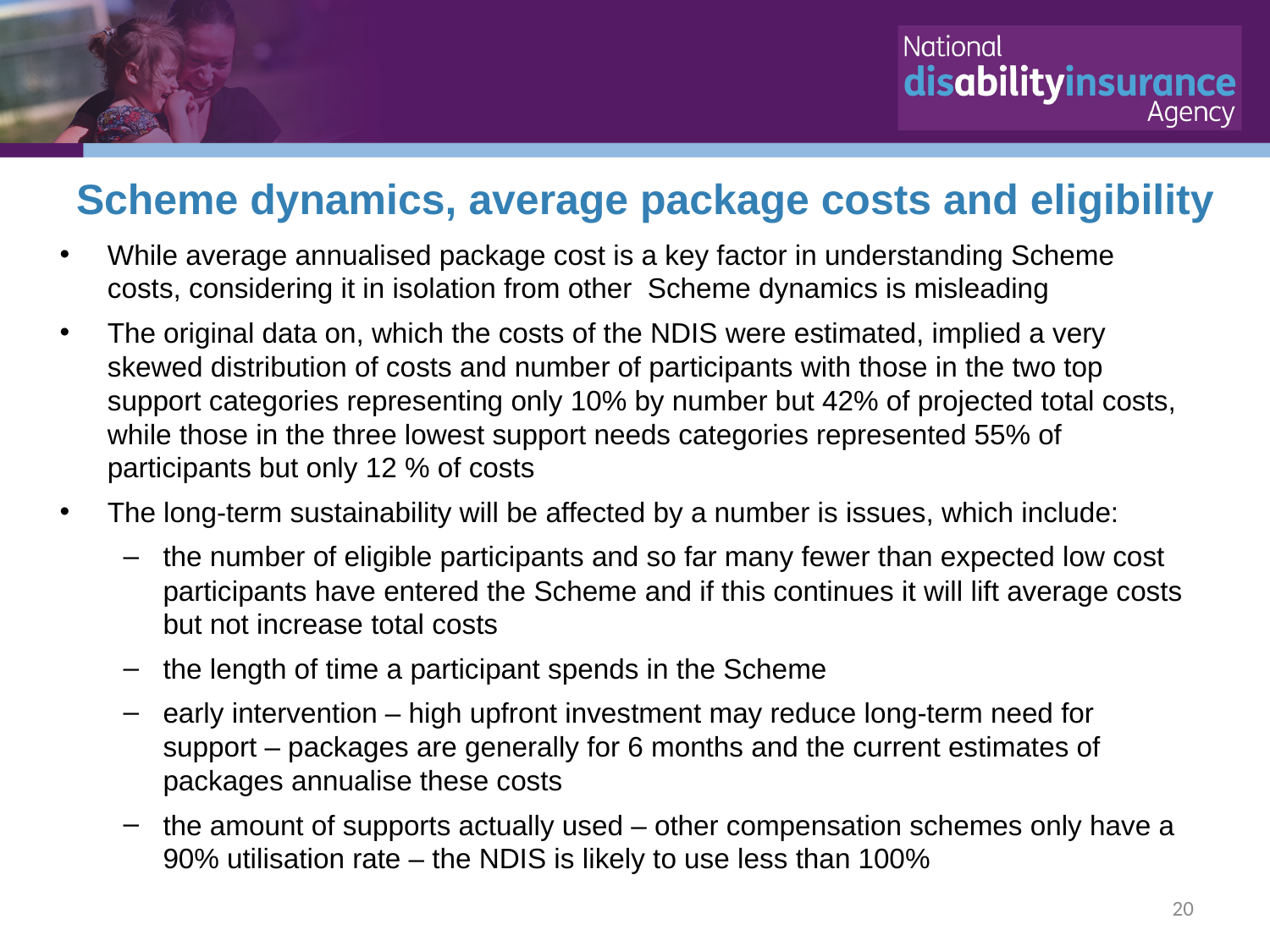

Scheme dynamics, average package costs and eligibility
While average annualised package cost is a key factor in understanding Scheme costs, considering it in isolation from other  Scheme dynamics is misleading
The original data on, which the costs of the NDIS were estimated, implied a very skewed distribution of costs and number of participants with those in the two top support categories representing only 10% by number but 42% of projected total costs, while those in the three lowest support needs categories represented 55% of participants but only 12 % of costs
The long-term sustainability will be affected by a number is issues, which include:
the number of eligible participants and so far many fewer than expected low cost participants have entered the Scheme and if this continues it will lift average costs but not increase total costs
the length of time a participant spends in the Scheme
early intervention – high upfront investment may reduce long-term need for support – packages are generally for 6 months and the current estimates of packages annualise these costs
the amount of supports actually used – other compensation schemes only have a 90% utilisation rate – the NDIS is likely to use less than 100%
20